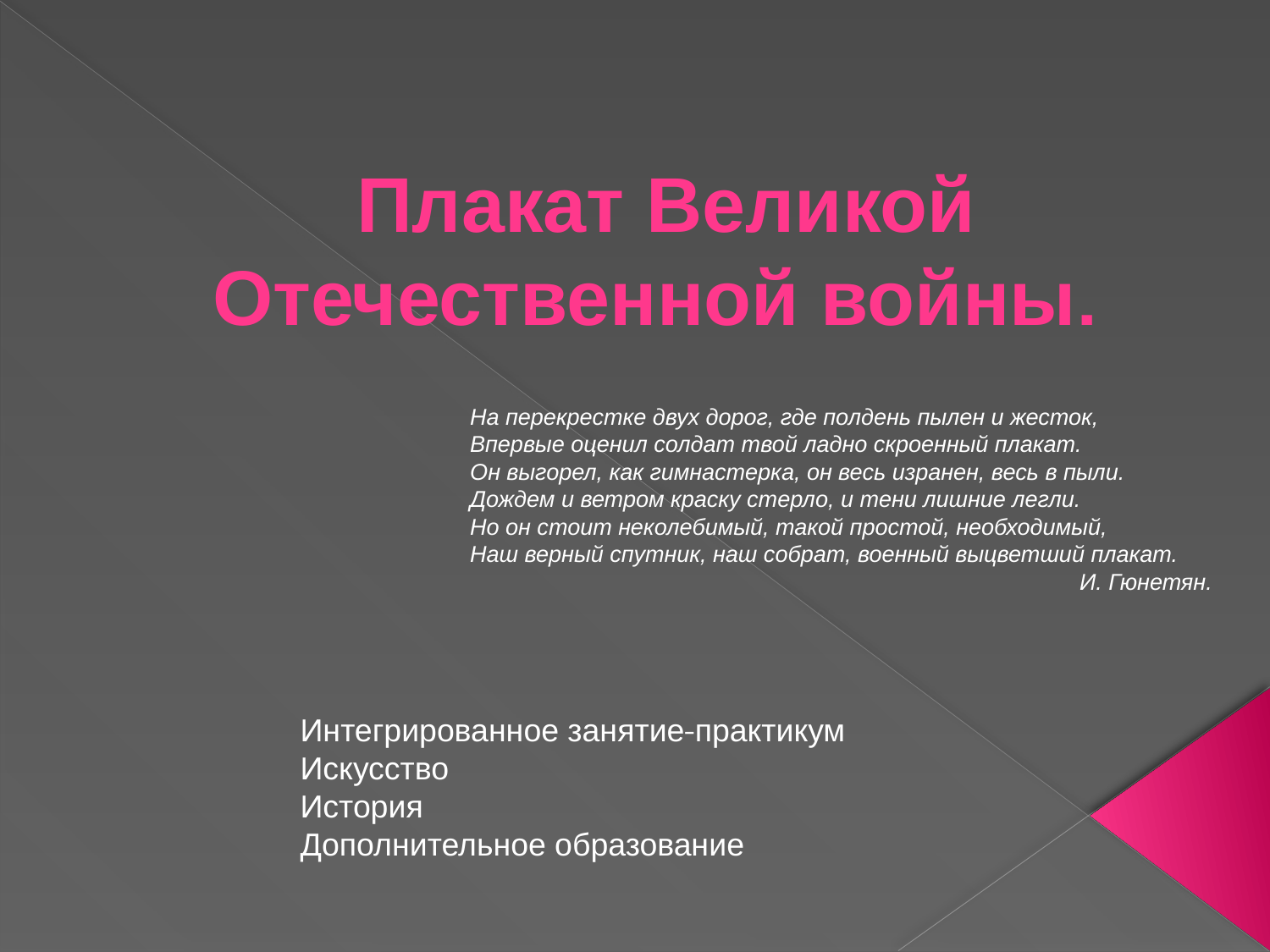

Плакат Великой Отечественной войны.

На перекрестке двух дорог, где полдень пылен и жесток,
Впервые оценил солдат твой ладно скроенный плакат.
Он выгорел, как гимнастерка, он весь изранен, весь в пыли.
Дождем и ветром краску стерло, и тени лишние легли.
Но он стоит неколебимый, такой простой, необходимый,
Наш верный спутник, наш собрат, военный выцветший плакат.
                                                                                                И. Гюнетян.
Интегрированное занятие-практикум
Искусство
История
Дополнительное образование